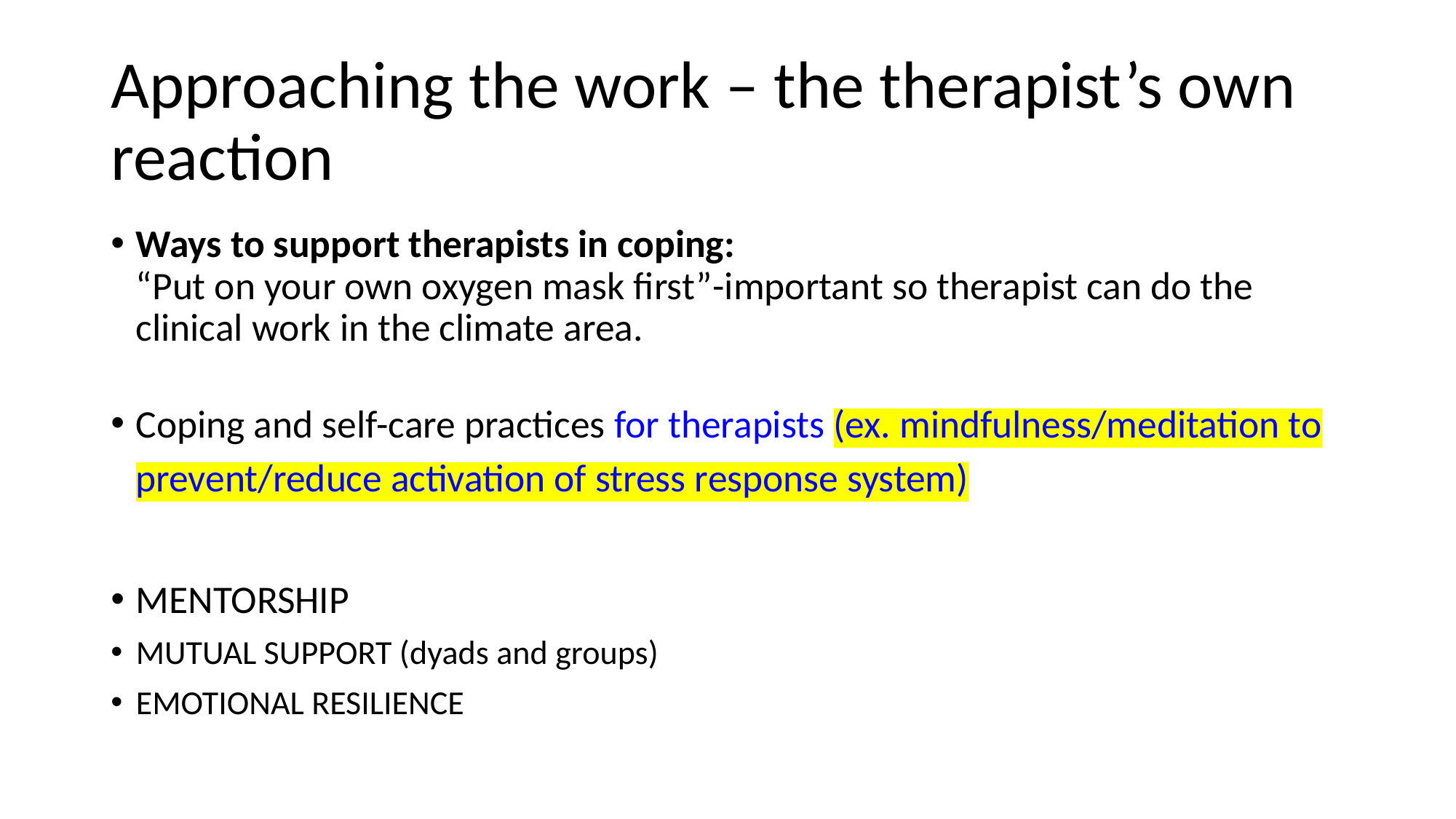

# Approaching the work – the therapist’s own reaction
Ways to support therapists in coping:
“Put on your own oxygen mask first”-important so therapist can do the clinical work in the climate area.

Coping and self-care practices for therapists (ex. mindfulness/meditation to prevent/reduce activation of stress response system)

MENTORSHIP
MUTUAL SUPPORT (dyads and groups)
EMOTIONAL RESILIENCE